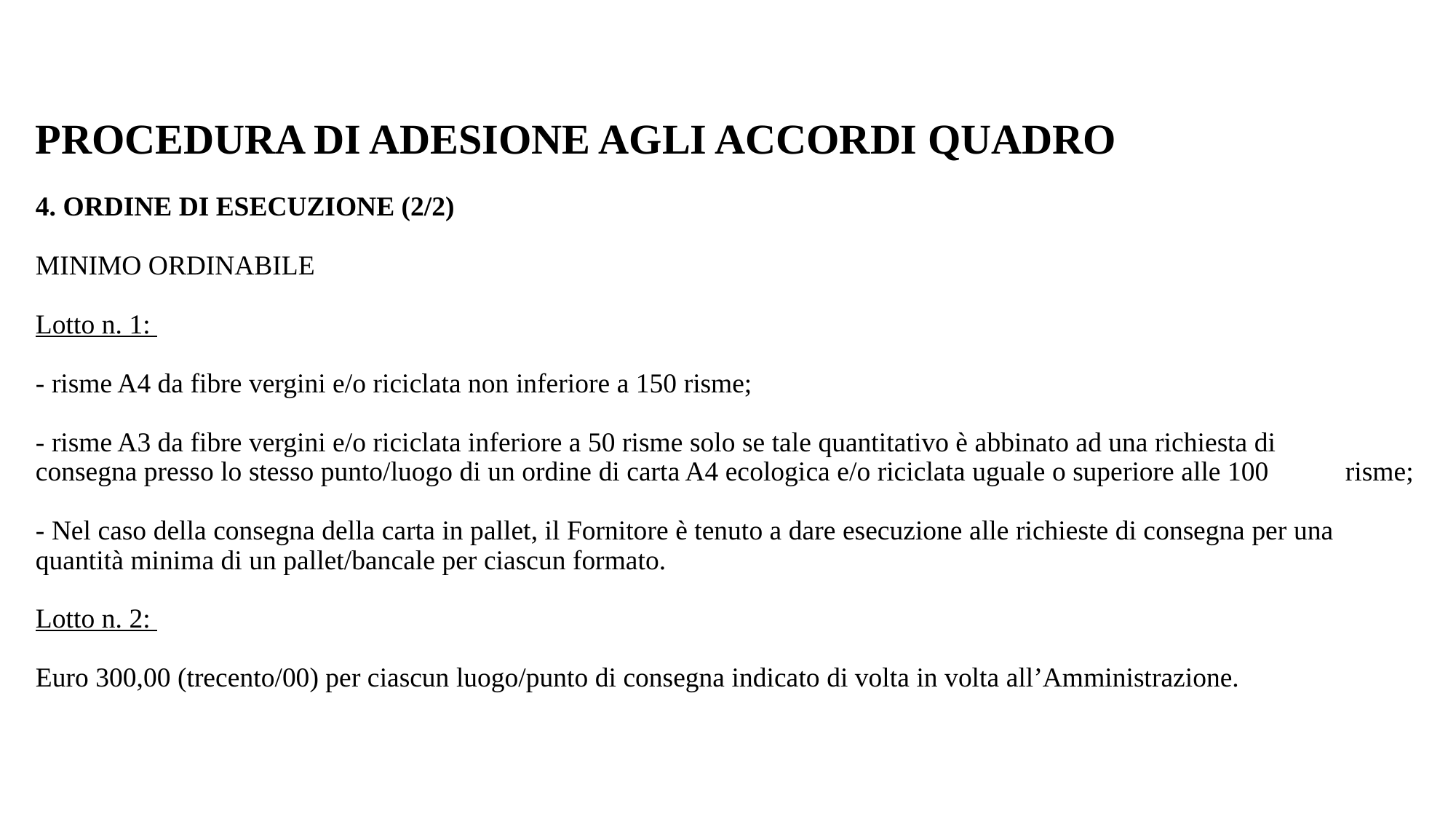

# PROCEDURA DI ADESIONE AGLI ACCORDI QUADRO 4. ORDINE DI ESECUZIONE (2/2) MINIMO ORDINABILE Lotto n. 1: - risme A4 da fibre vergini e/o riciclata non inferiore a 150 risme; - risme A3 da fibre vergini e/o riciclata inferiore a 50 risme solo se tale quantitativo è abbinato ad una richiesta di 	consegna presso lo stesso punto/luogo di un ordine di carta A4 ecologica e/o riciclata uguale o superiore alle 100 	risme; - Nel caso della consegna della carta in pallet, il Fornitore è tenuto a dare esecuzione alle richieste di consegna per una quantità minima di un pallet/bancale per ciascun formato. Lotto n. 2: Euro 300,00 (trecento/00) per ciascun luogo/punto di consegna indicato di volta in volta all’Amministrazione.